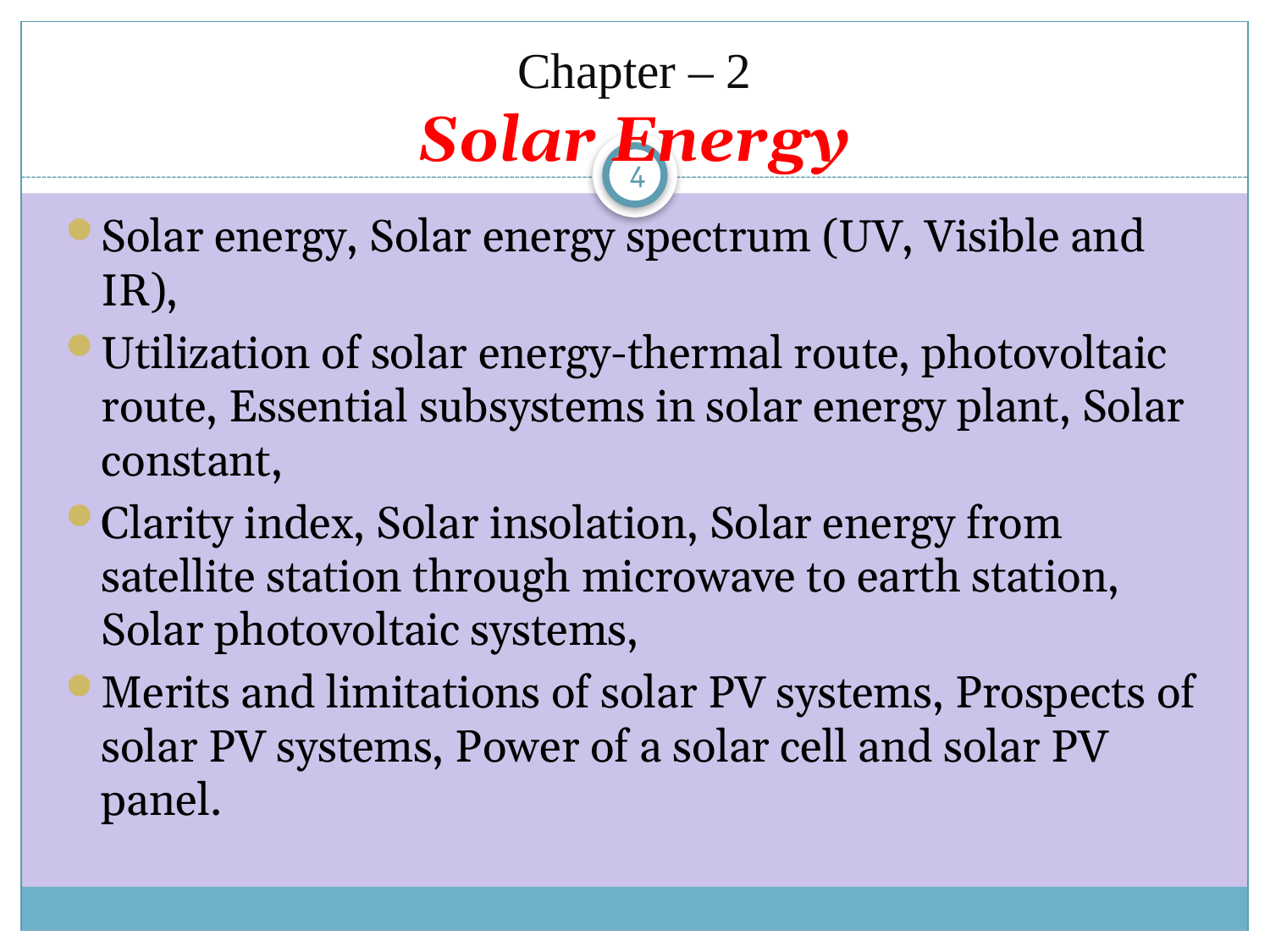

# Chapter – 2 Solar Energy
4
Solar energy, Solar energy spectrum (UV, Visible and IR),
Utilization of solar energy-thermal route, photovoltaic route, Essential subsystems in solar energy plant, Solar constant,
Clarity index, Solar insolation, Solar energy from satellite station through microwave to earth station, Solar photovoltaic systems,
Merits and limitations of solar PV systems, Prospects of solar PV systems, Power of a solar cell and solar PV panel.